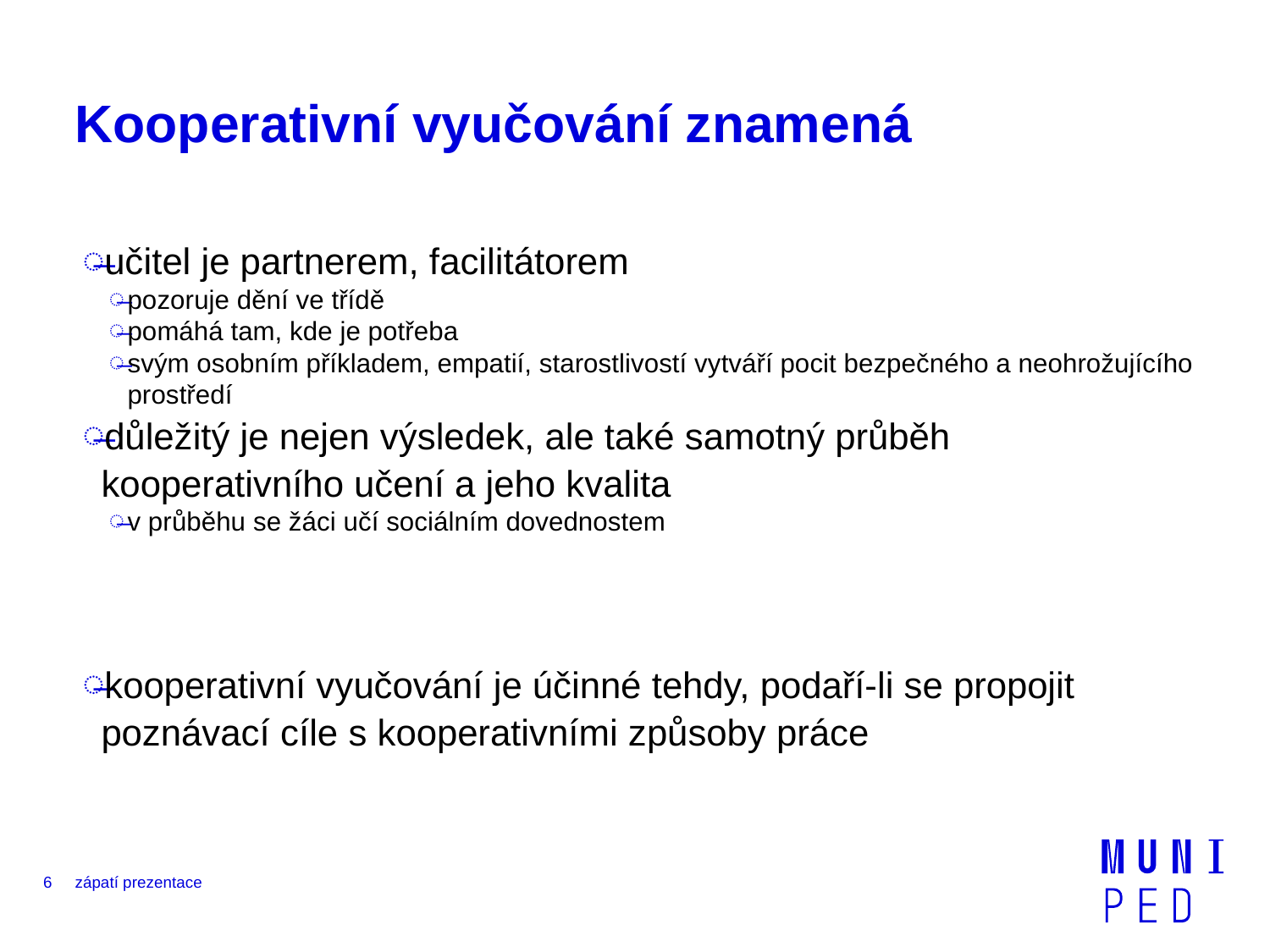

# Kooperativní vyučování znamená
učitel je partnerem, facilitátorem
pozoruje dění ve třídě
pomáhá tam, kde je potřeba
svým osobním příkladem, empatií, starostlivostí vytváří pocit bezpečného a neohrožujícího prostředí
důležitý je nejen výsledek, ale také samotný průběh kooperativního učení a jeho kvalita
v průběhu se žáci učí sociálním dovednostem

kooperativní vyučování je účinné tehdy, podaří-li se propojit poznávací cíle s kooperativními způsoby práce
6
zápatí prezentace